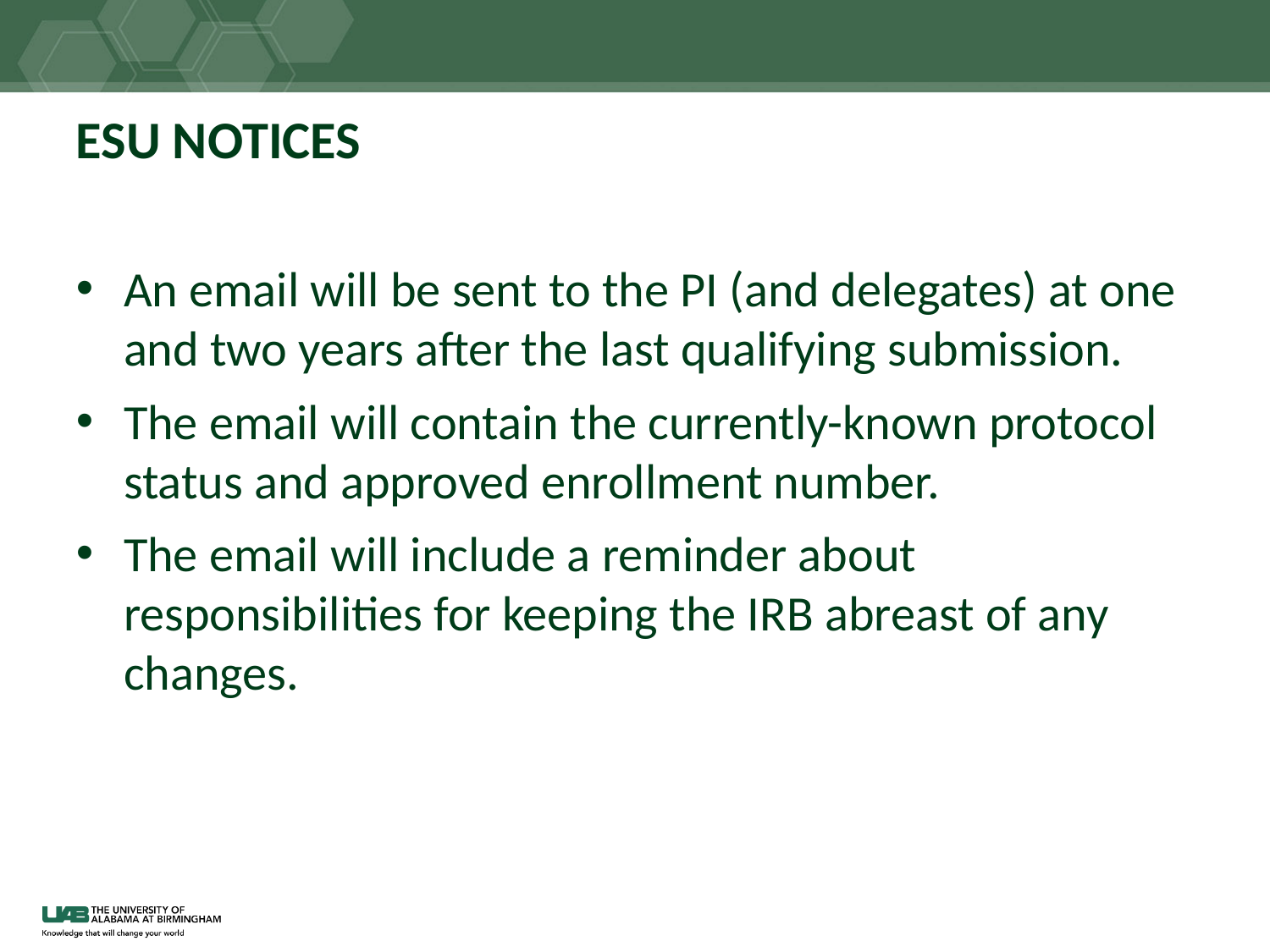

# ESU NOTICES
An email will be sent to the PI (and delegates) at one and two years after the last qualifying submission.
The email will contain the currently-known protocol status and approved enrollment number.
The email will include a reminder about responsibilities for keeping the IRB abreast of any changes.